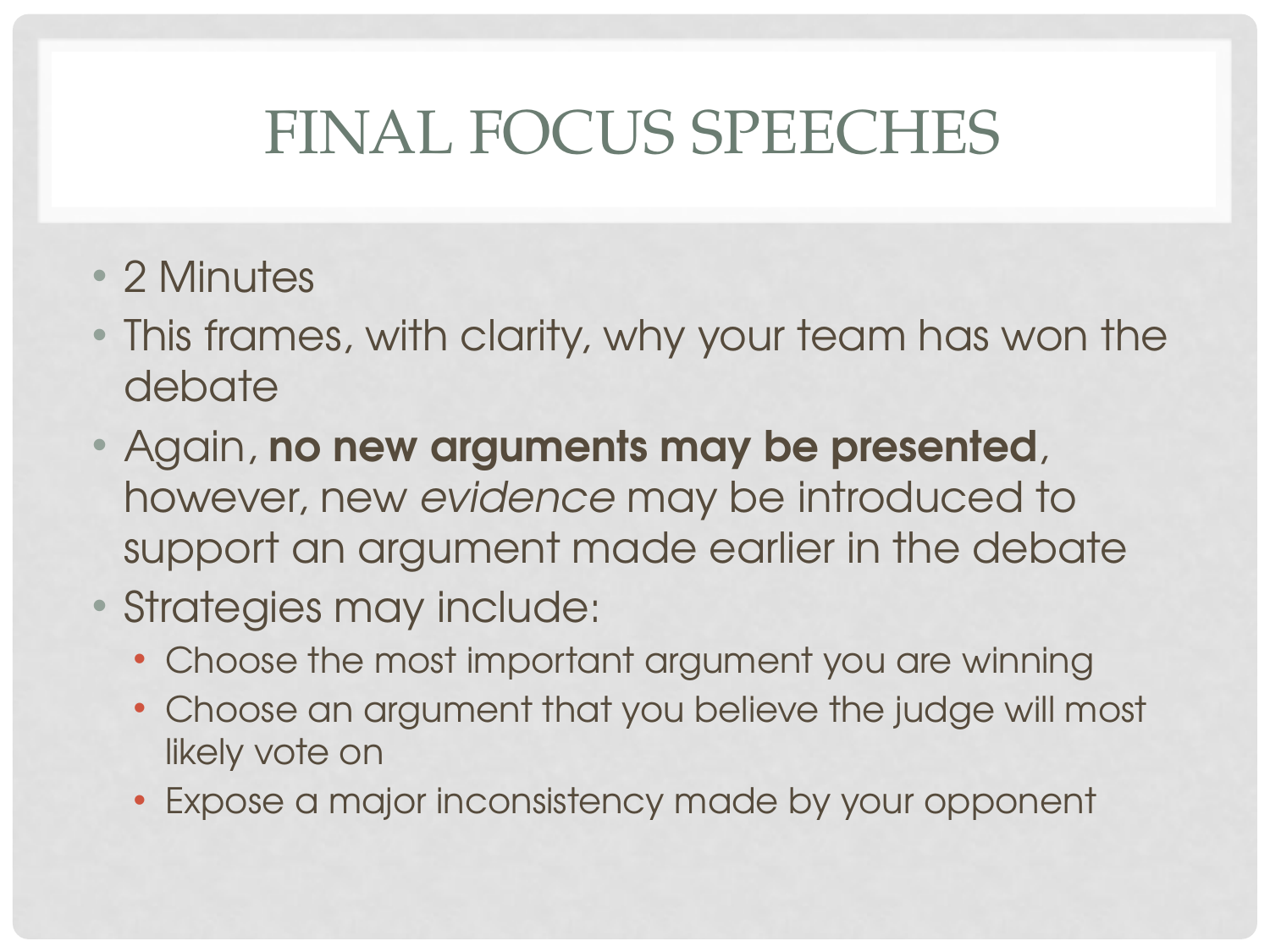

# final focus speeches
2 Minutes
This frames, with clarity, why your team has won the debate
Again, no new arguments may be presented, however, new evidence may be introduced to support an argument made earlier in the debate
Strategies may include:
Choose the most important argument you are winning
Choose an argument that you believe the judge will most likely vote on
Expose a major inconsistency made by your opponent